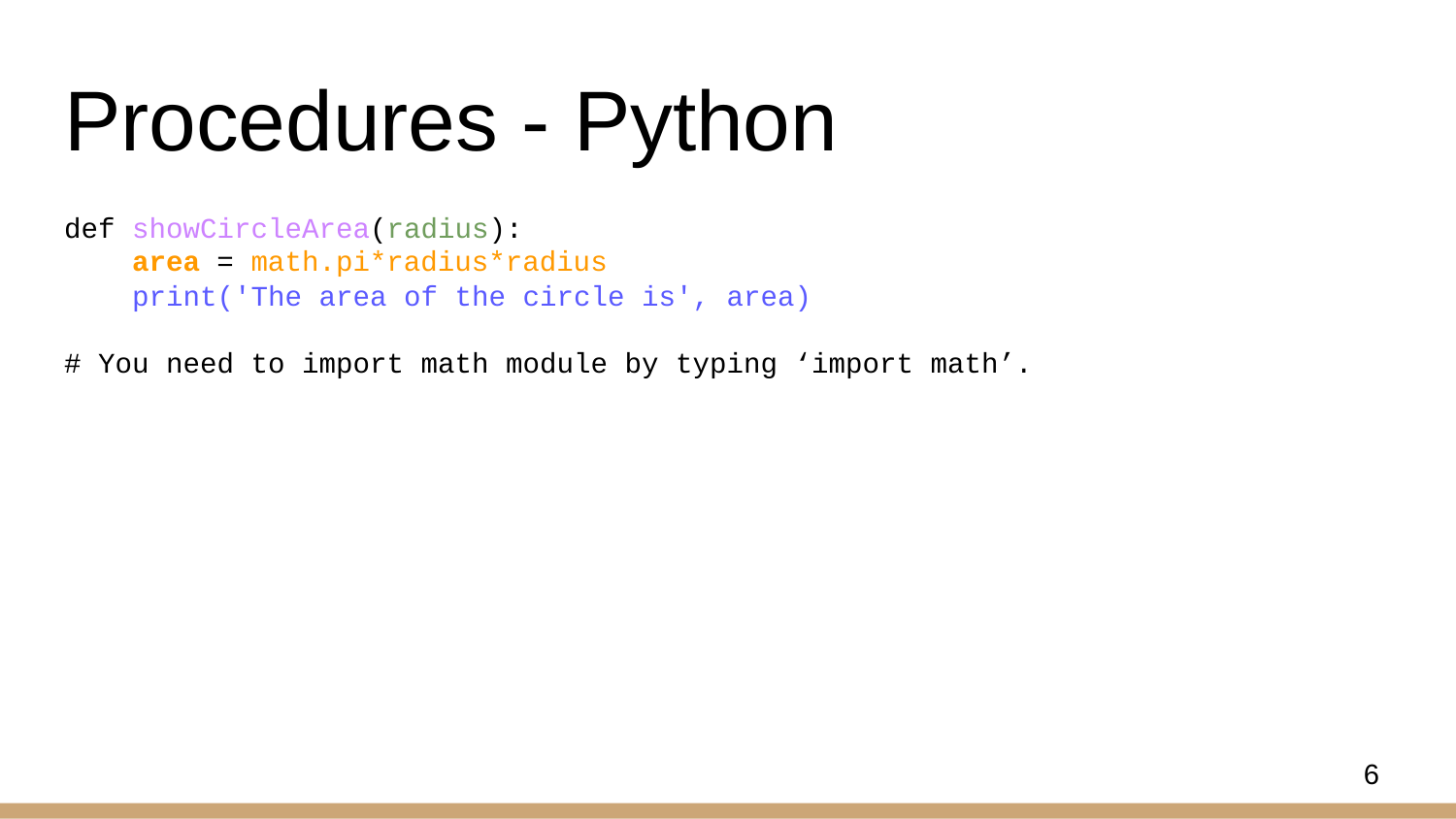

# Procedures - Python
def showCircleArea(radius):
    area = math.pi*radius*radius
    print('The area of the circle is', area)

# You need to import math module by typing ‘import math’.
6